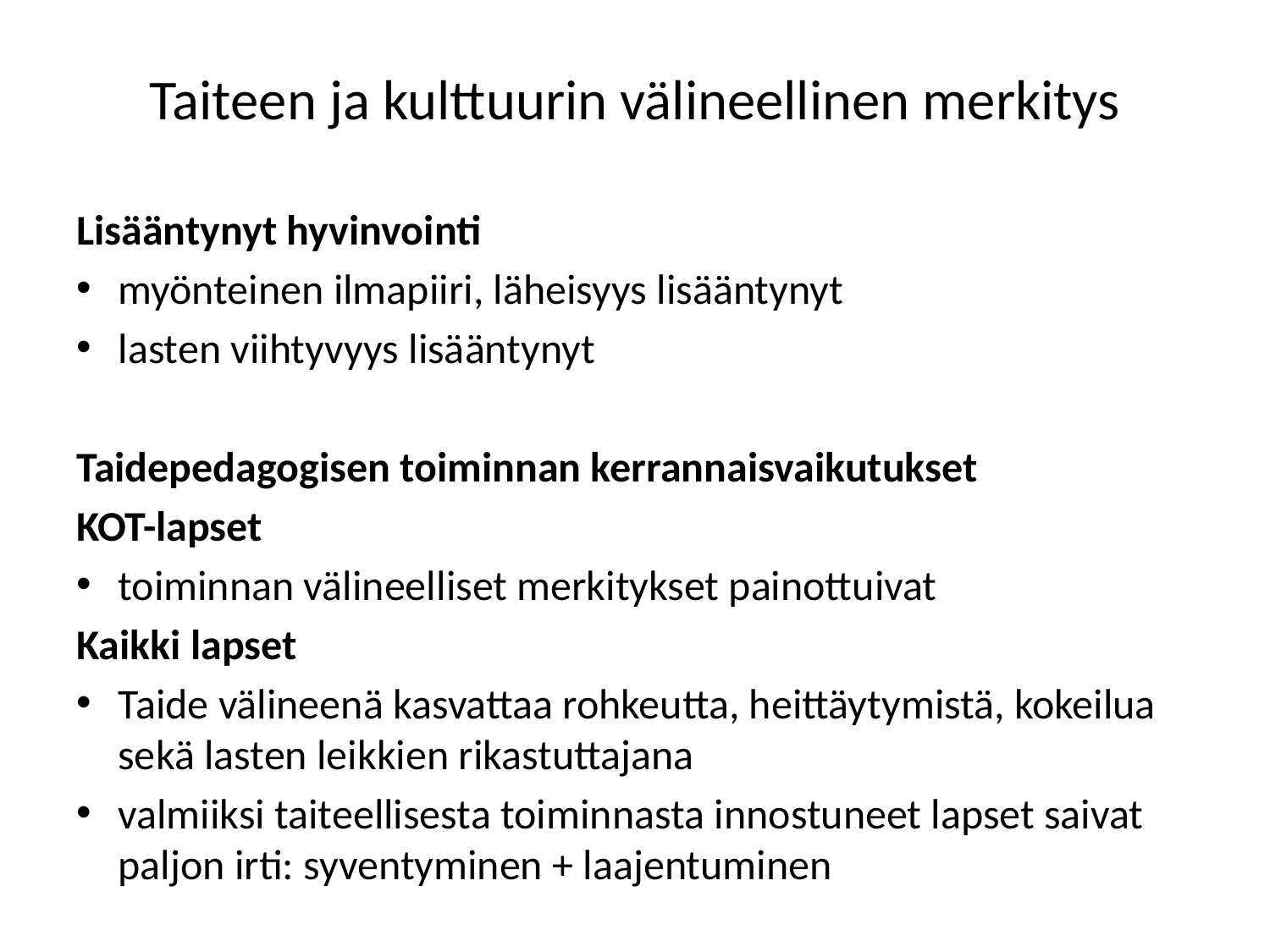

# Taiteen ja kulttuurin välineellinen merkitys
Lisääntynyt hyvinvointi
myönteinen ilmapiiri, läheisyys lisääntynyt
lasten viihtyvyys lisääntynyt

Taidepedagogisen toiminnan kerrannaisvaikutukset
KOT-lapset
toiminnan välineelliset merkitykset painottuivat
Kaikki lapset
Taide välineenä kasvattaa rohkeutta, heittäytymistä, kokeilua sekä lasten leikkien rikastuttajana
valmiiksi taiteellisesta toiminnasta innostuneet lapset saivat paljon irti: syventyminen + laajentuminen